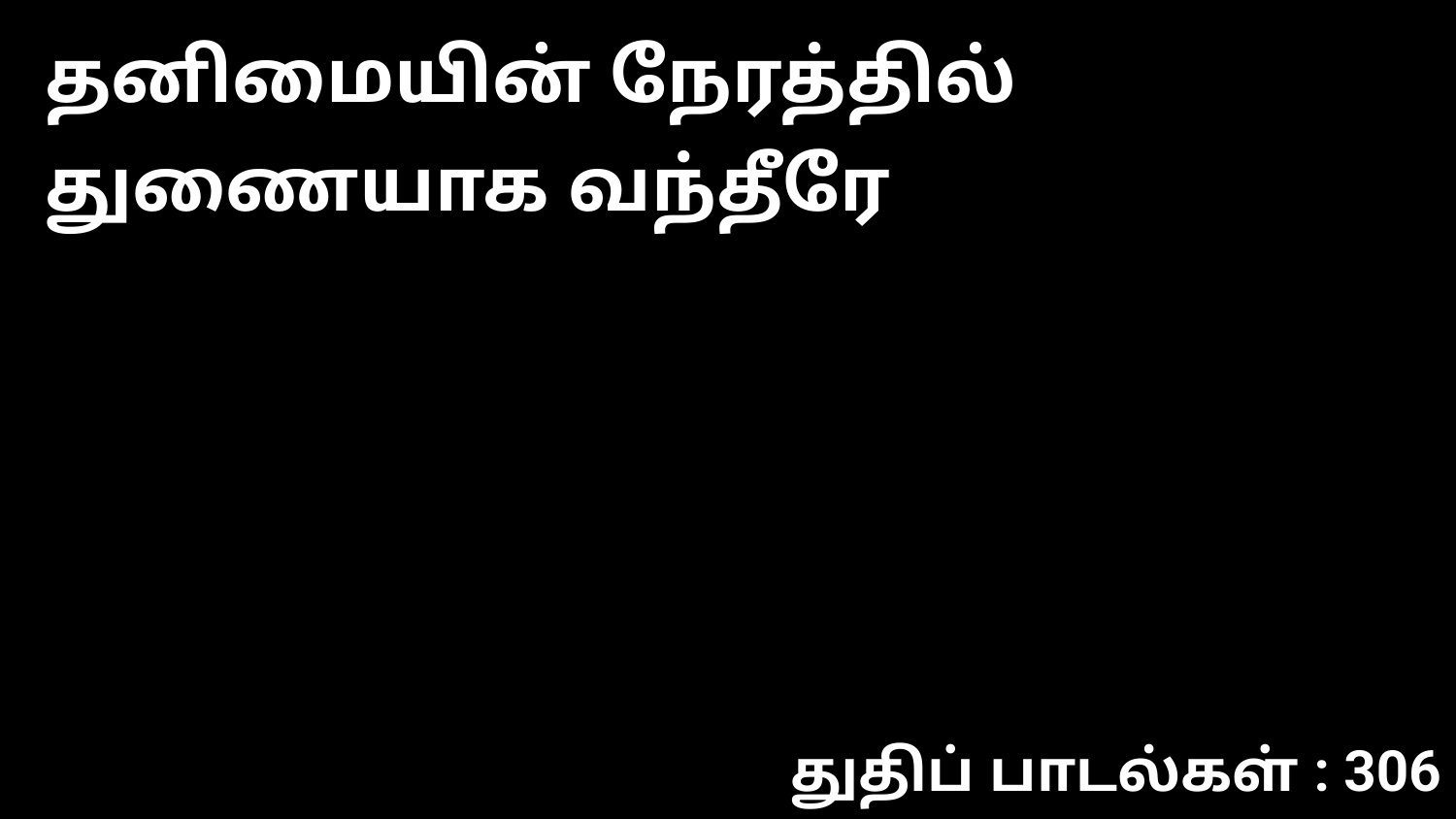

தனிமையின் நேரத்தில் துணையாக வந்தீரே
துதிப் பாடல்கள் : 306